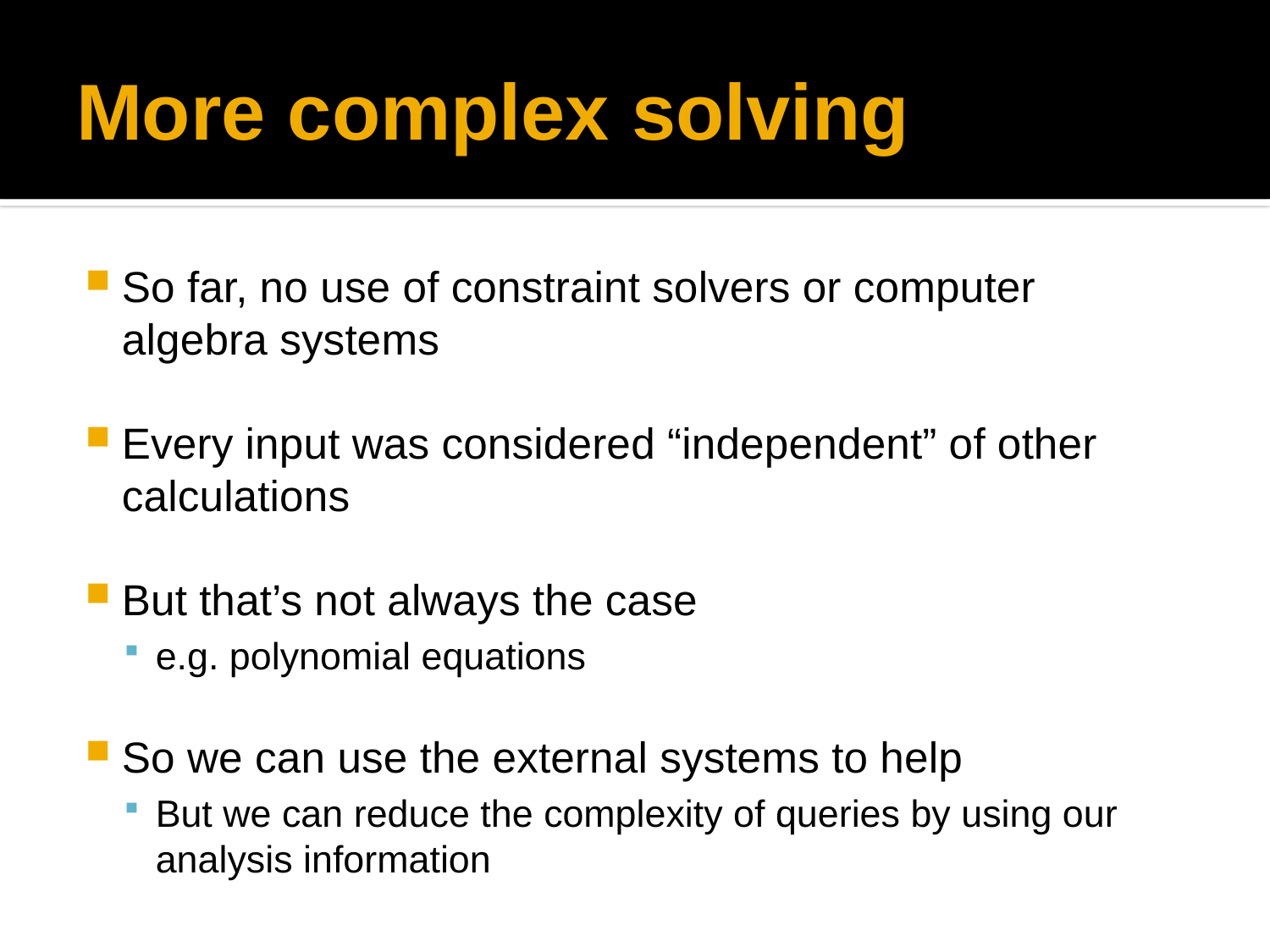

# More complex solving
So far, no use of constraint solvers or computer algebra systems

Every input was considered “independent” of other calculations

But that’s not always the case
e.g. polynomial equations

So we can use the external systems to help
But we can reduce the complexity of queries by using our analysis information